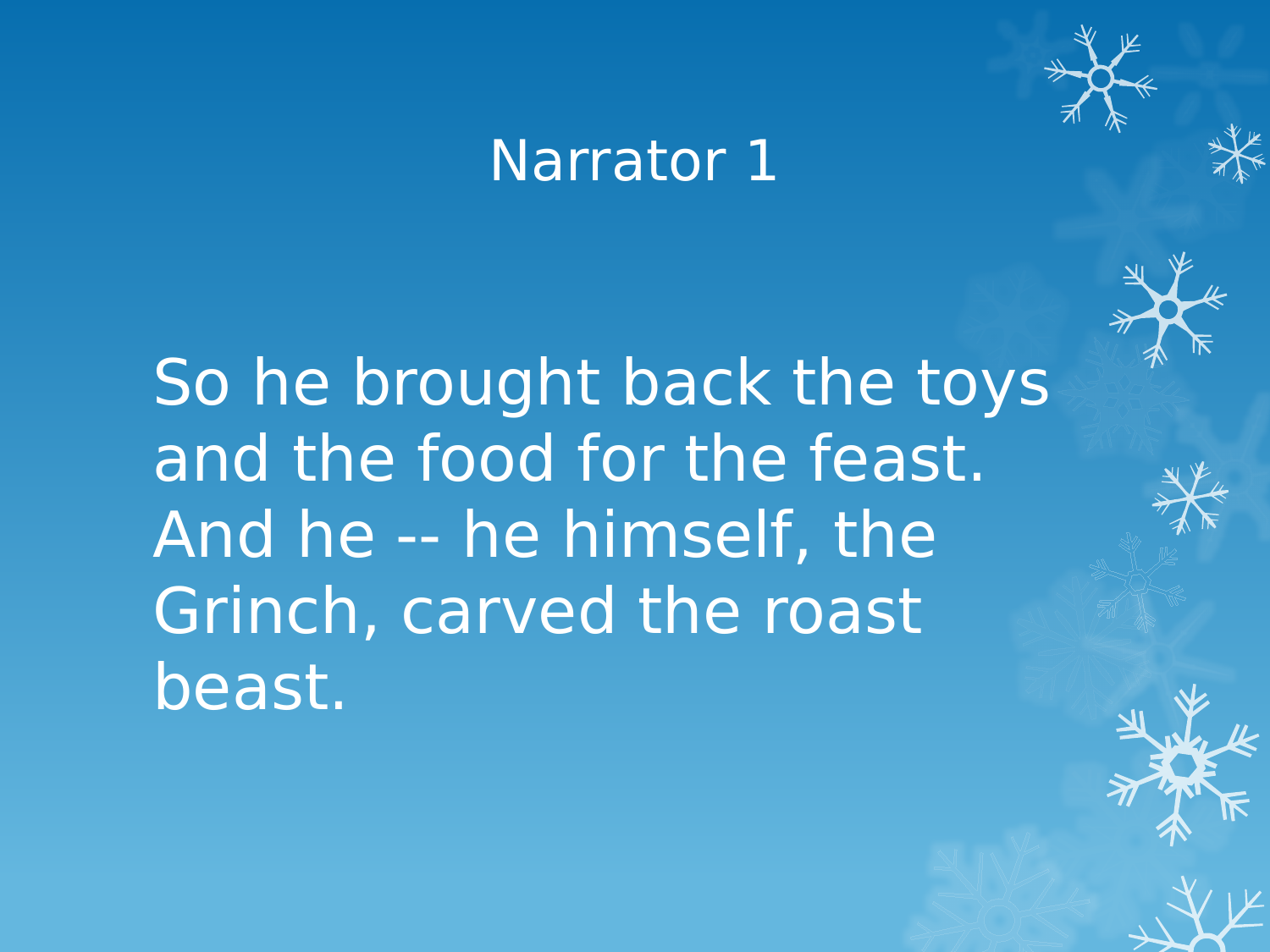

# Narrator 1
So he brought back the toys and the food for the feast. And he -- he himself, the Grinch, carved the roast beast.